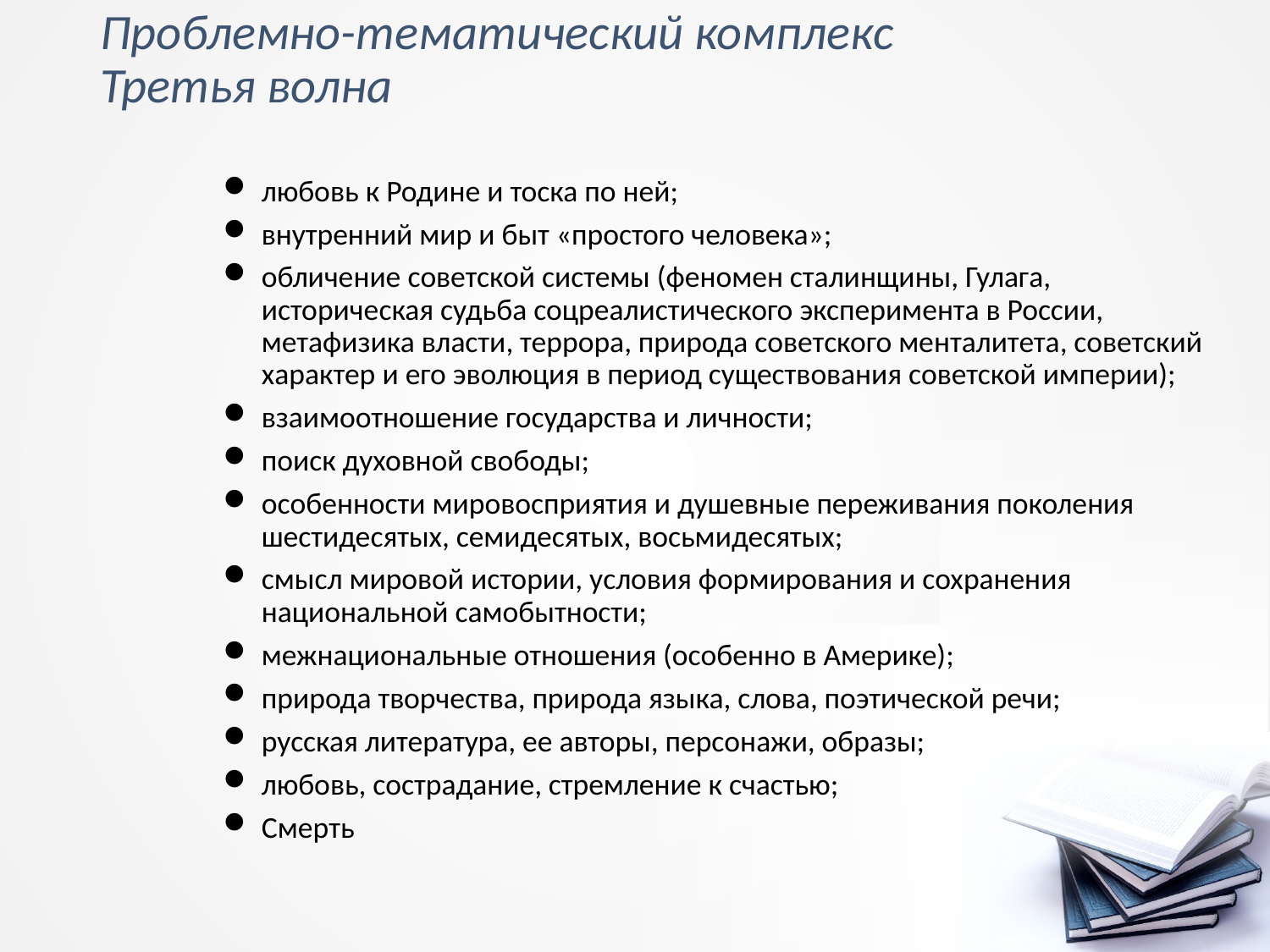

# Проблемно-тематический комплекс Третья волна
любовь к Родине и тоска по ней;
внутренний мир и быт «простого человека»;
обличение советской системы (феномен сталинщины, Гулага, историческая судьба соцреалистического эксперимента в России, метафизика власти, террора, природа советского менталитета, советский характер и его эволюция в период существования советской империи);
взаимоотношение государства и личности;
поиск духовной свободы;
особенности мировосприятия и душевные переживания поколения шестидесятых, семидесятых, восьмидесятых;
смысл мировой истории, условия формирования и сохранения национальной самобытности;
межнациональные отношения (особенно в Америке);
природа творчества, природа языка, слова, поэтической речи;
русская литература, ее авторы, персонажи, образы;
любовь, сострадание, стремление к счастью;
Смерть